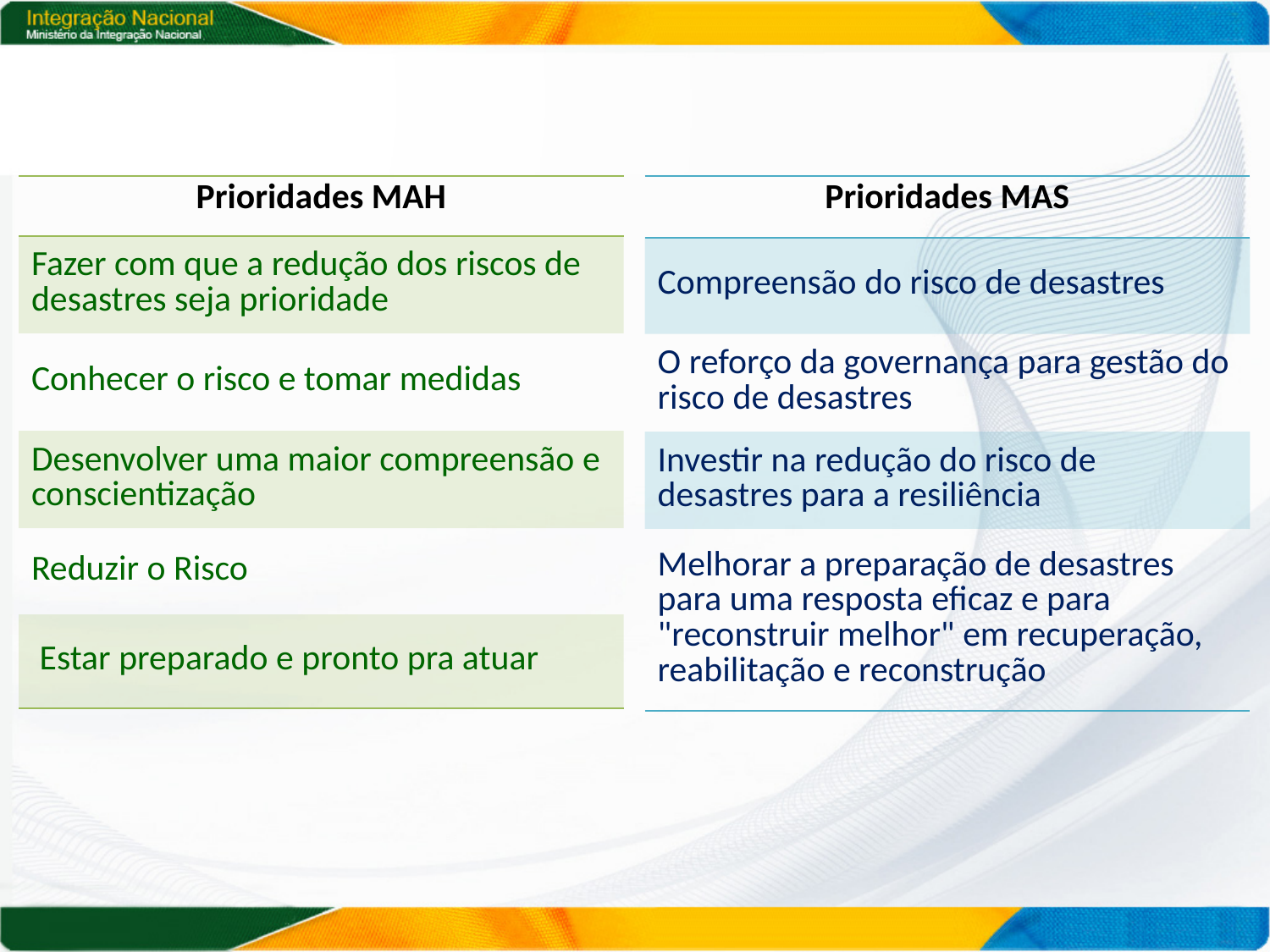

| Prioridades MAH |
| --- |
| Fazer com que a redução dos riscos de desastres seja prioridade |
| Conhecer o risco e tomar medidas |
| Desenvolver uma maior compreensão e conscientização |
| Reduzir o Risco |
| Estar preparado e pronto pra atuar |
| Prioridades MAS |
| --- |
| Compreensão do risco de desastres |
| O reforço da governança para gestão do risco de desastres |
| Investir na redução do risco de desastres para a resiliência |
| Melhorar a preparação de desastres para uma resposta eficaz e para "reconstruir melhor" em recuperação, reabilitação e reconstrução |